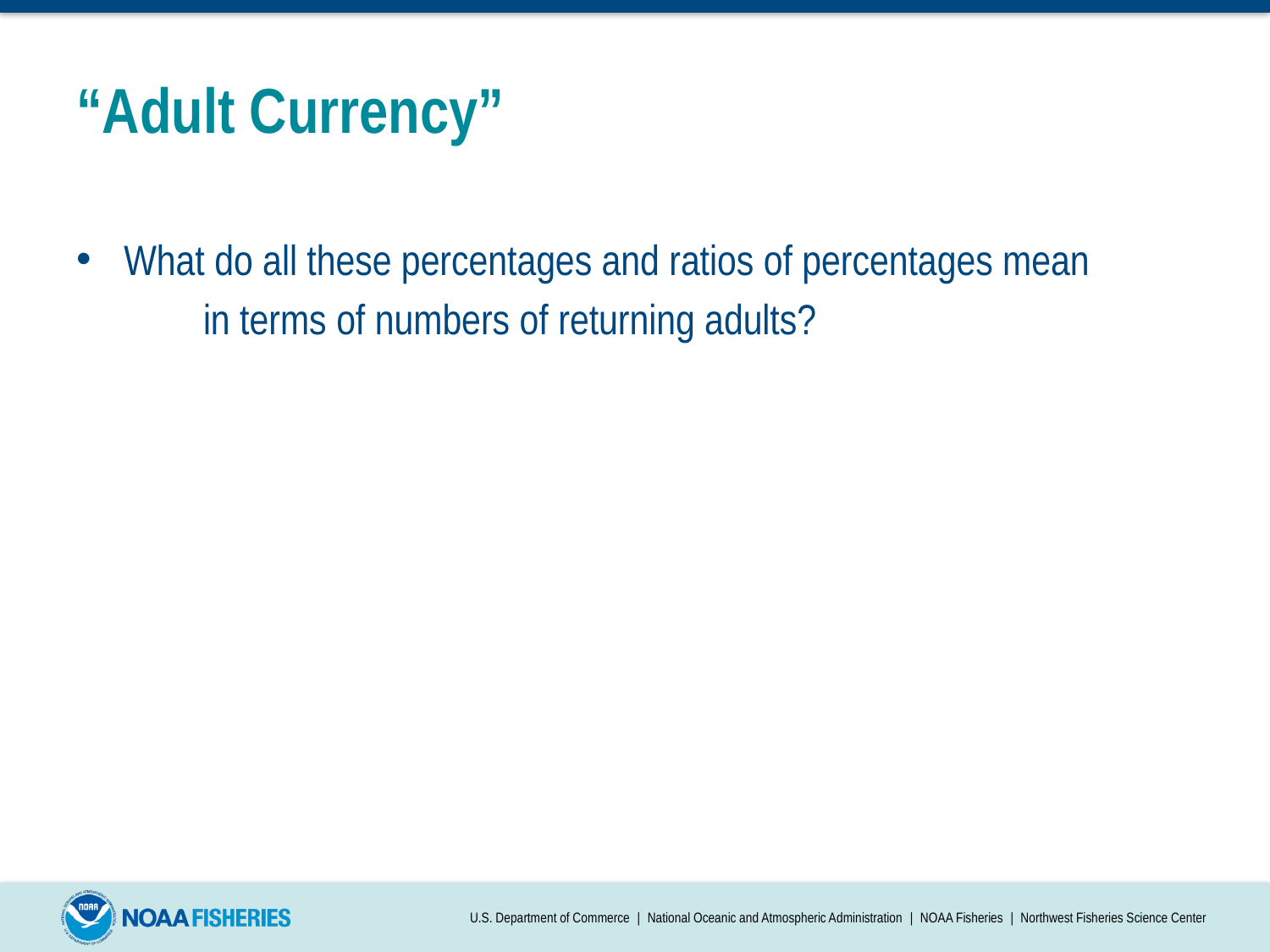

# “Adult Currency”

What do all these percentages and ratios of percentages mean
	in terms of numbers of returning adults?

U.S. Department of Commerce | National Oceanic and Atmospheric Administration | NOAA Fisheries | Northwest Fisheries Science Center